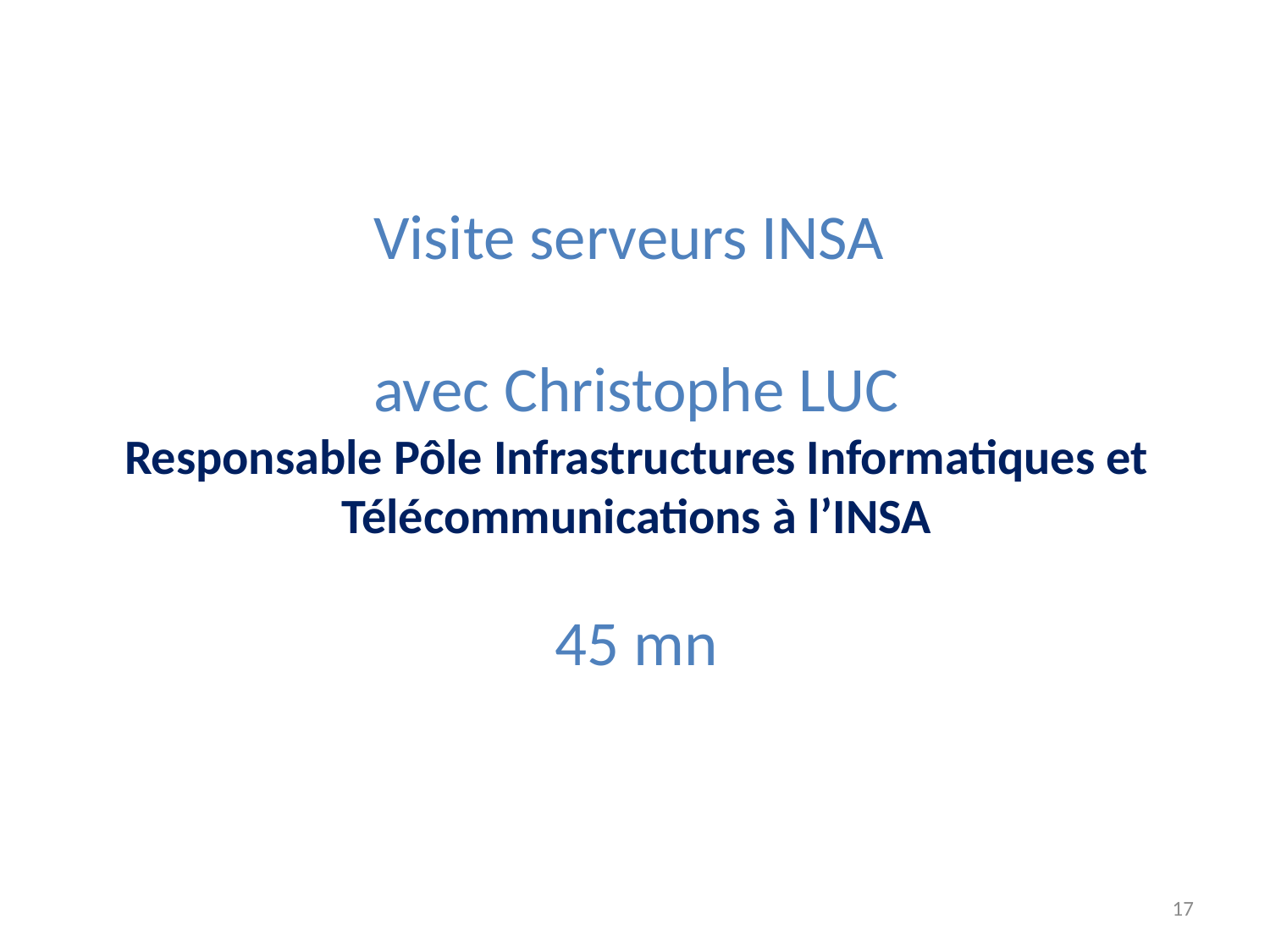

Visite serveurs INSA

avec Christophe LUC
Responsable Pôle Infrastructures Informatiques et Télécommunications à l’INSA

45 mn

17